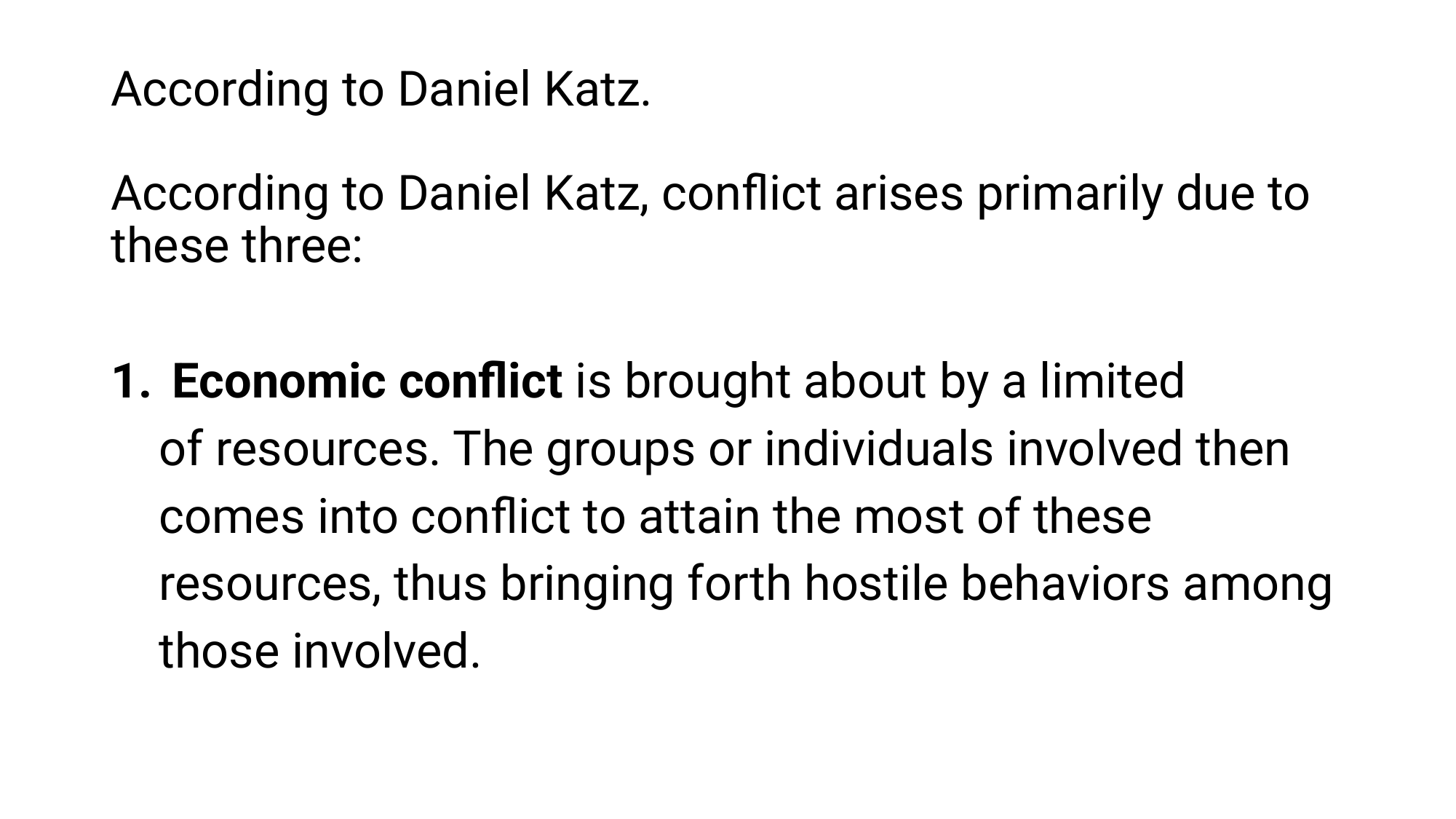

# According to Daniel Katz.
According to Daniel Katz, conflict arises primarily due to these three:

Economic conflict is brought about by a limited
    of resources. The groups or individuals involved then
    comes into conflict to attain the most of these
    resources, thus bringing forth hostile behaviors among
    those involved.